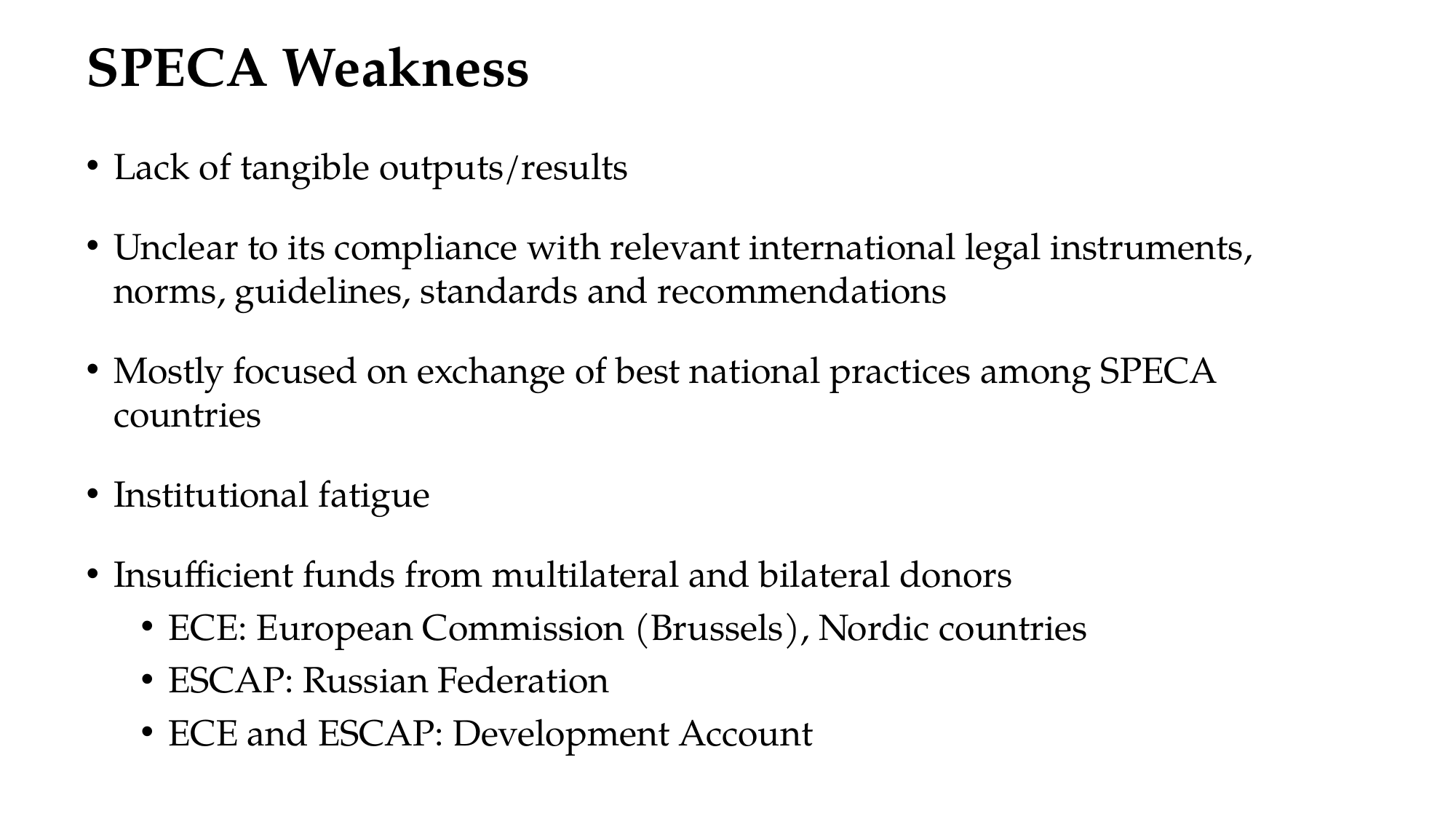

# SPECA Weakness
Lack of tangible outputs/results
Unclear to its compliance with relevant international legal instruments, norms, guidelines, standards and recommendations
Mostly focused on exchange of best national practices among SPECA countries
Institutional fatigue
Insufficient funds from multilateral and bilateral donors
ECE: European Commission (Brussels), Nordic countries
ESCAP: Russian Federation
ECE and ESCAP: Development Account